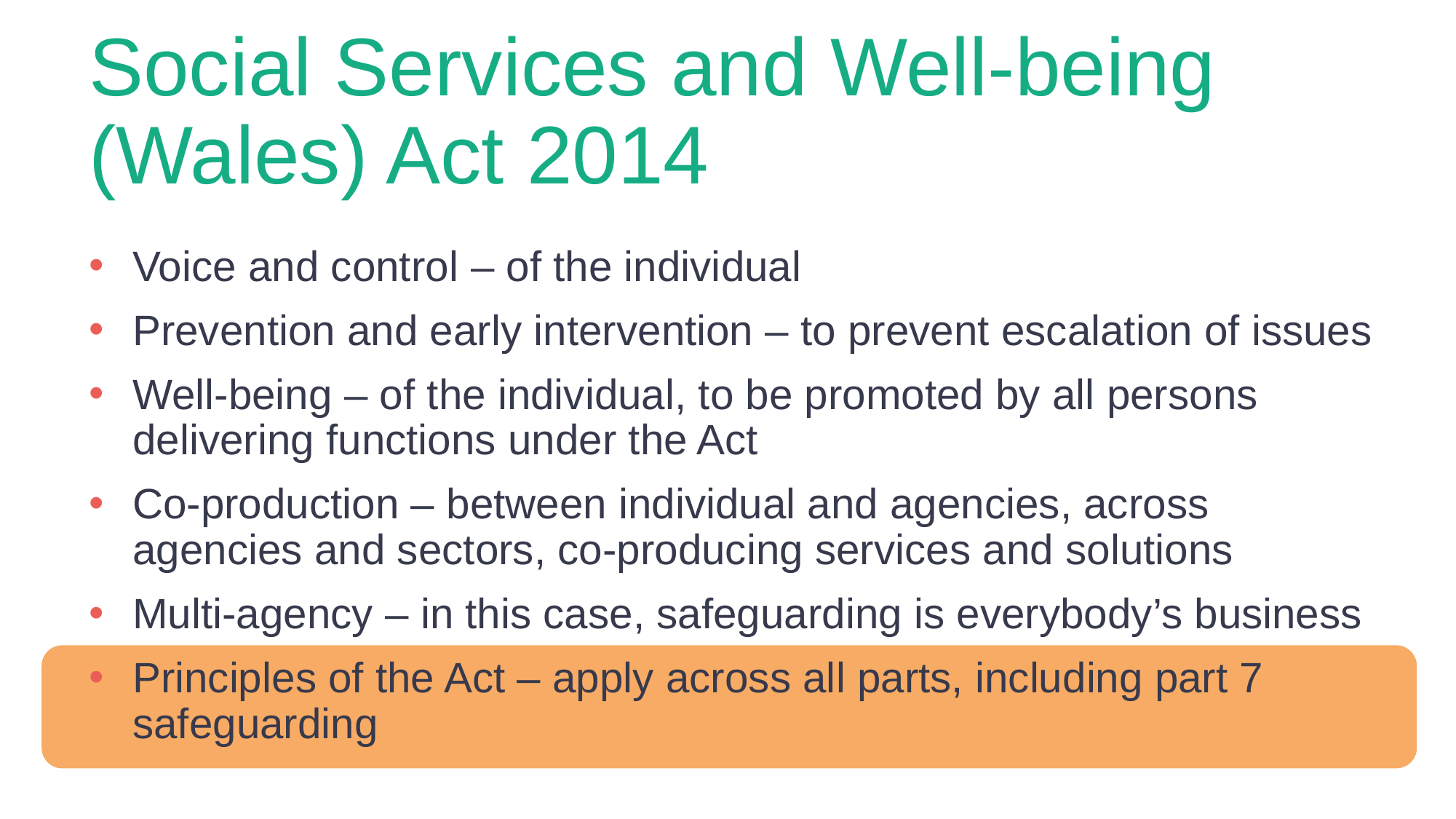

# Social Services and Well-being (Wales) Act 2014
Voice and control – of the individual
Prevention and early intervention – to prevent escalation of issues
Well-being – of the individual, to be promoted by all persons delivering functions under the Act
Co-production – between individual and agencies, across agencies and sectors, co-producing services and solutions
Multi-agency – in this case, safeguarding is everybody’s business
Principles of the Act – apply across all parts, including part 7 safeguarding